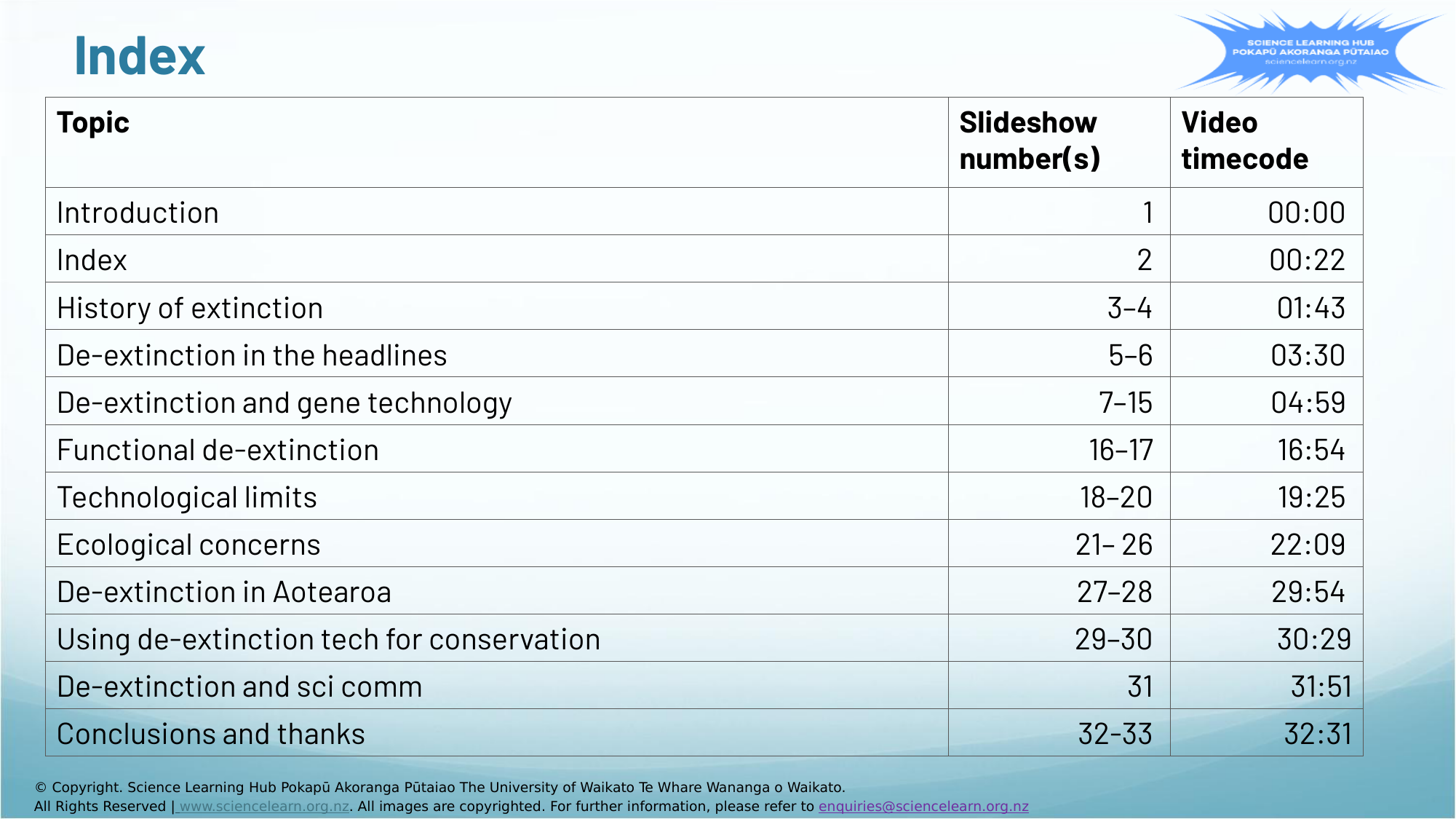

Index
| Topic | Slideshow number(s) | Video timecode |
| --- | --- | --- |
| Introduction | 1 | 00:00 |
| Index | 2 | 00:22 |
| History of extinction | 3–4 | 01:43 |
| De-extinction in the headlines | 5–6 | 03:30 |
| De-extinction and gene technology | 7–15 | 04:59 |
| Functional de-extinction | 16–17 | 16:54 |
| Technological limits | 18–20 | 19:25 |
| Ecological concerns | 21– 26 | 22:09 |
| De-extinction in Aotearoa | 27–28 | 29:54 |
| Using de-extinction tech for conservation | 29–30 | 30:29 |
| De-extinction and sci comm | 31 | 31:51 |
| Conclusions and thanks | 32-33 | 32:31 |
© Copyright. Science Learning Hub Pokapū Akoranga Pūtaiao The University of Waikato Te Whare Wananga o Waikato.
All Rights Reserved | www.sciencelearn.org.nz. All images are copyrighted. For further information, please refer to enquiries@sciencelearn.org.nz